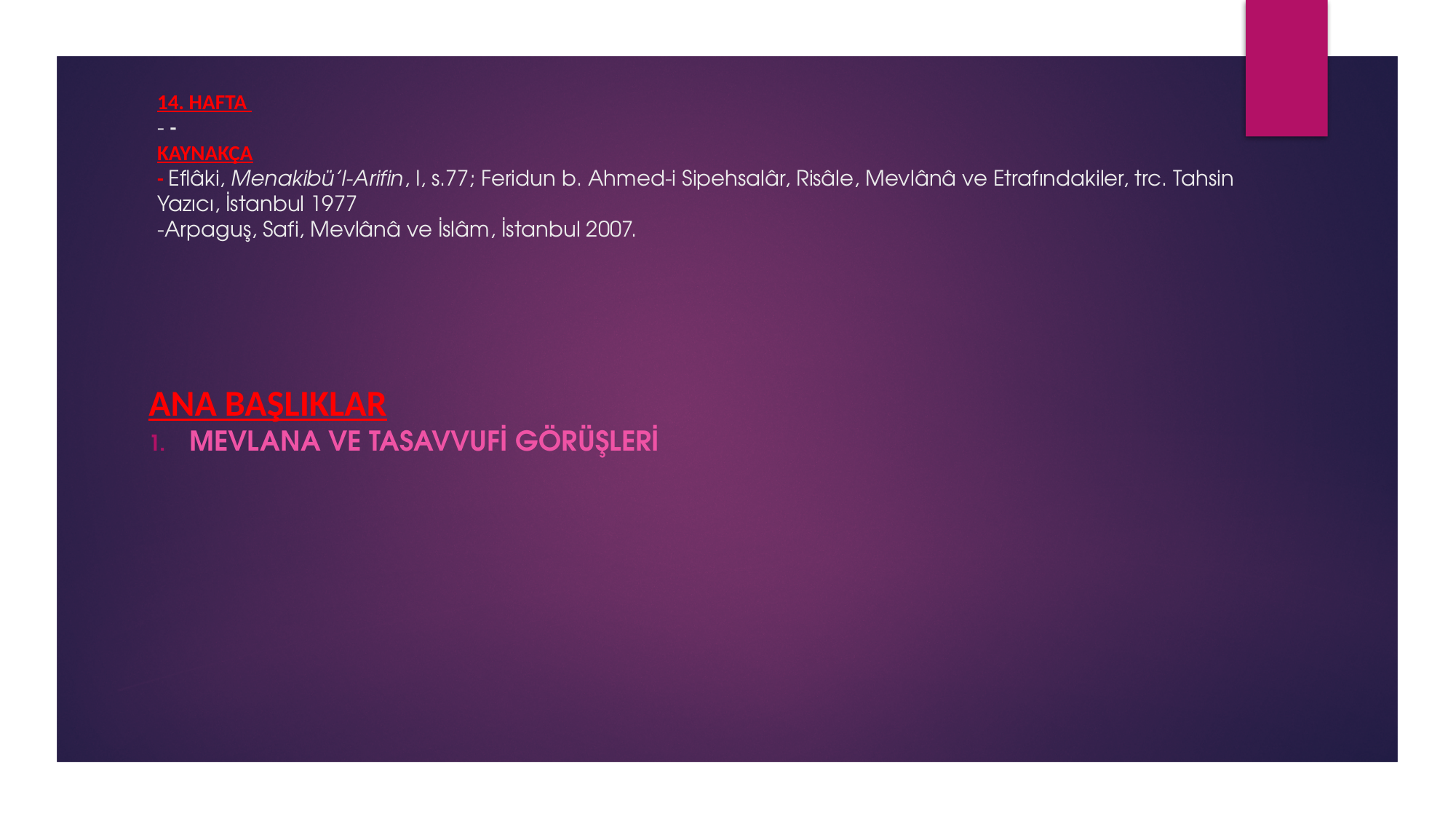

# 14. HAFTA - - KAYNAKÇA - Eflâki, Menakibü’l-Arifin, I, s.77; Feridun b. Ahmed-i Sipehsalâr, Risâle, Mevlânâ ve Etrafındakiler, trc. Tahsin Yazıcı, İstanbul 1977 -Arpaguş, Safi, Mevlânâ ve İslâm, İstanbul 2007.

ANA BAŞLIKLAR
MEVLANA VE TASAVVUFİ GÖRÜŞLERİ